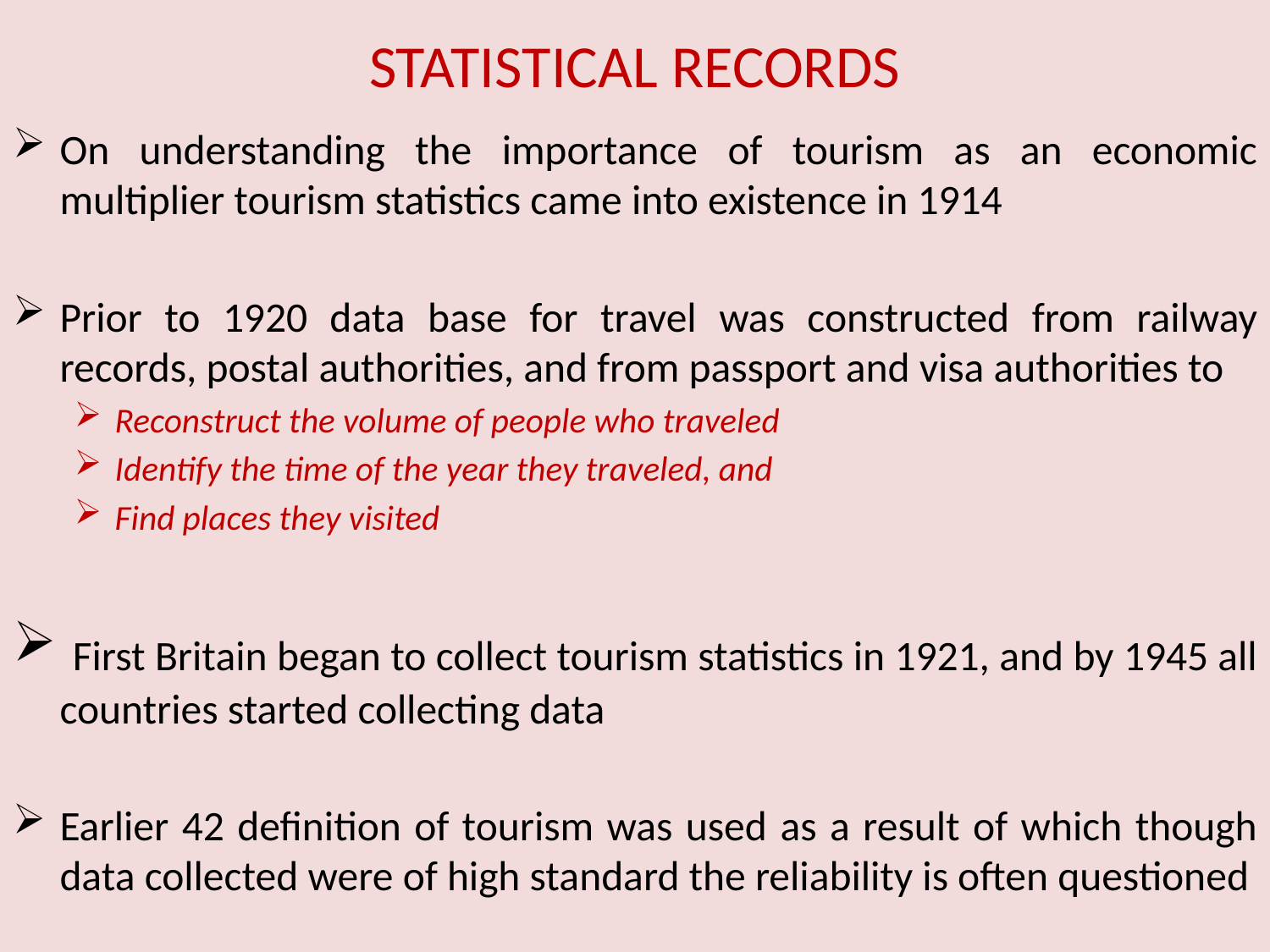

# STATISTICAL RECORDS
On understanding the importance of tourism as an economic multiplier tourism statistics came into existence in 1914

Prior to 1920 data base for travel was constructed from railway records, postal authorities, and from passport and visa authorities to
Reconstruct the volume of people who traveled
Identify the time of the year they traveled, and
Find places they visited

 First Britain began to collect tourism statistics in 1921, and by 1945 all countries started collecting data

Earlier 42 definition of tourism was used as a result of which though data collected were of high standard the reliability is often questioned